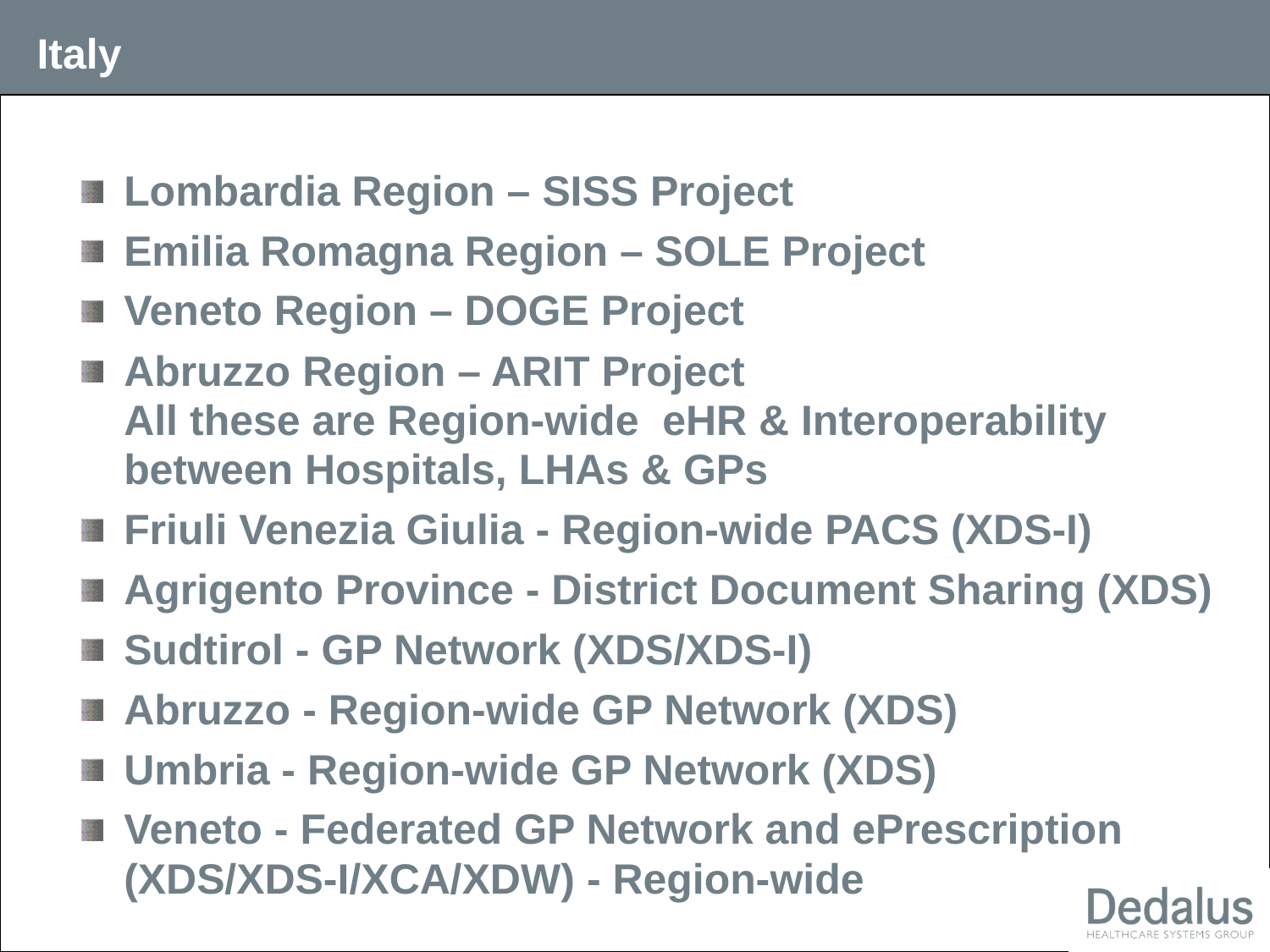

# Italy
Lombardia Region – SISS Project
Emilia Romagna Region – SOLE Project
Veneto Region – DOGE Project
Abruzzo Region – ARIT Project
All these are Region-wide  eHR & Interoperability between Hospitals, LHAs & GPs
Friuli Venezia Giulia - Region-wide PACS (XDS-I)
Agrigento Province - District Document Sharing (XDS)
Sudtirol - GP Network (XDS/XDS-I)
Abruzzo - Region-wide GP Network (XDS)
Umbria - Region-wide GP Network (XDS)
Veneto - Federated GP Network and ePrescription (XDS/XDS-I/XCA/XDW) - Region-wide